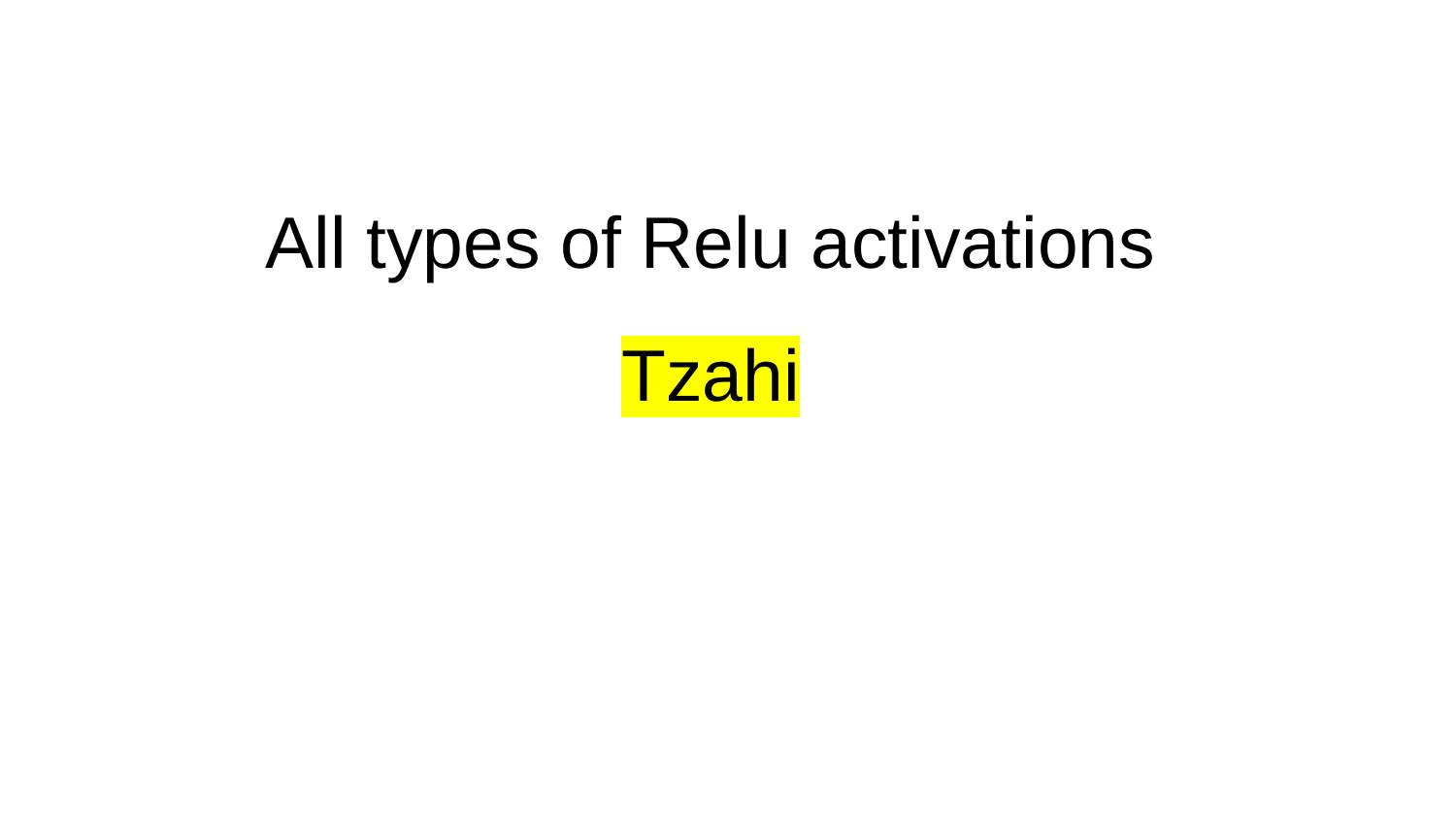

# All types of Relu activations
Tzahi